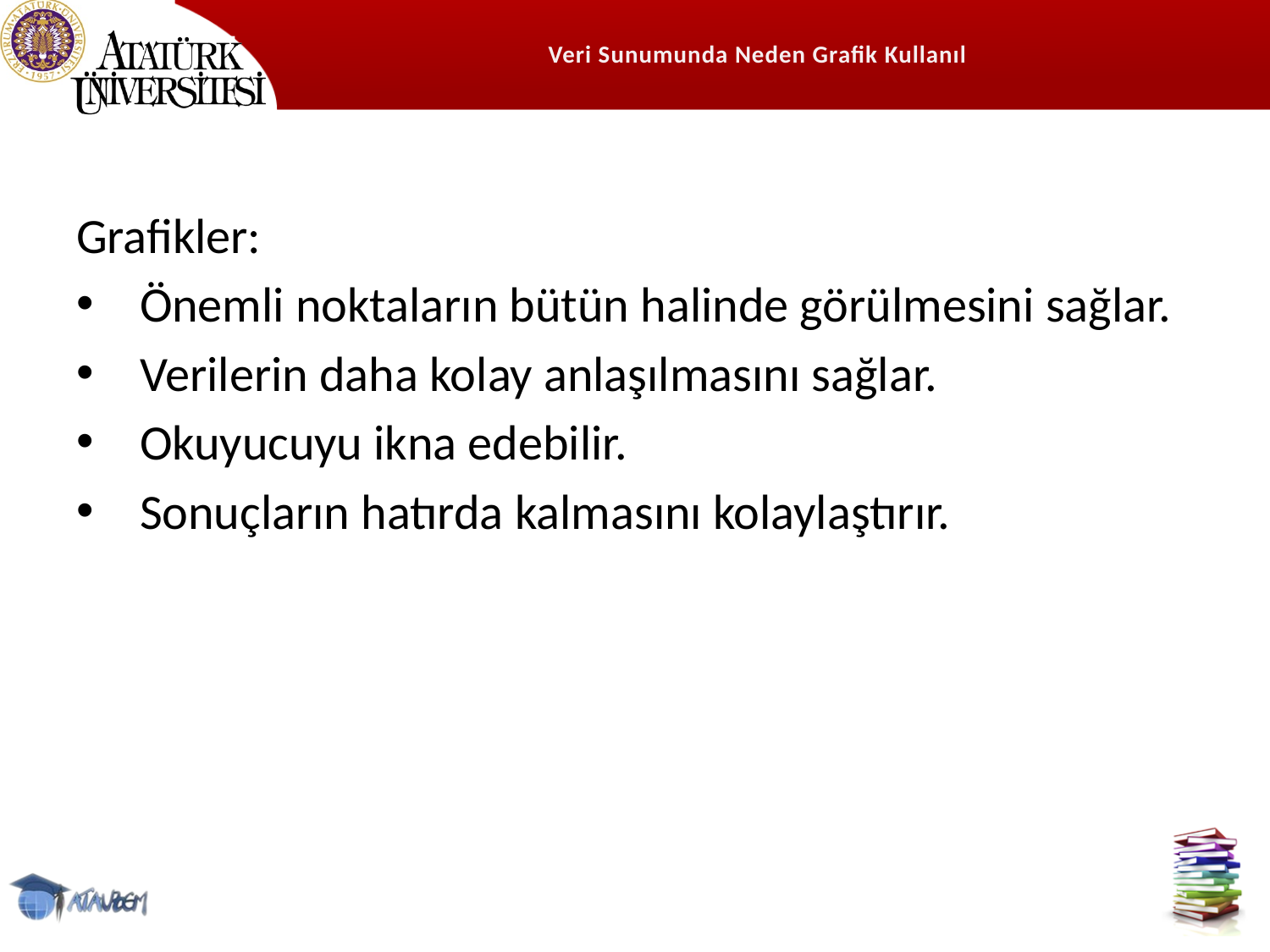

# Veri Sunumunda Neden Grafik Kullanılır?
Grafikler:
Önemli noktaların bütün halinde görülmesini sağlar.
Verilerin daha kolay anlaşılmasını sağlar.
Okuyucuyu ikna edebilir.
Sonuçların hatırda kalmasını kolaylaştırır.